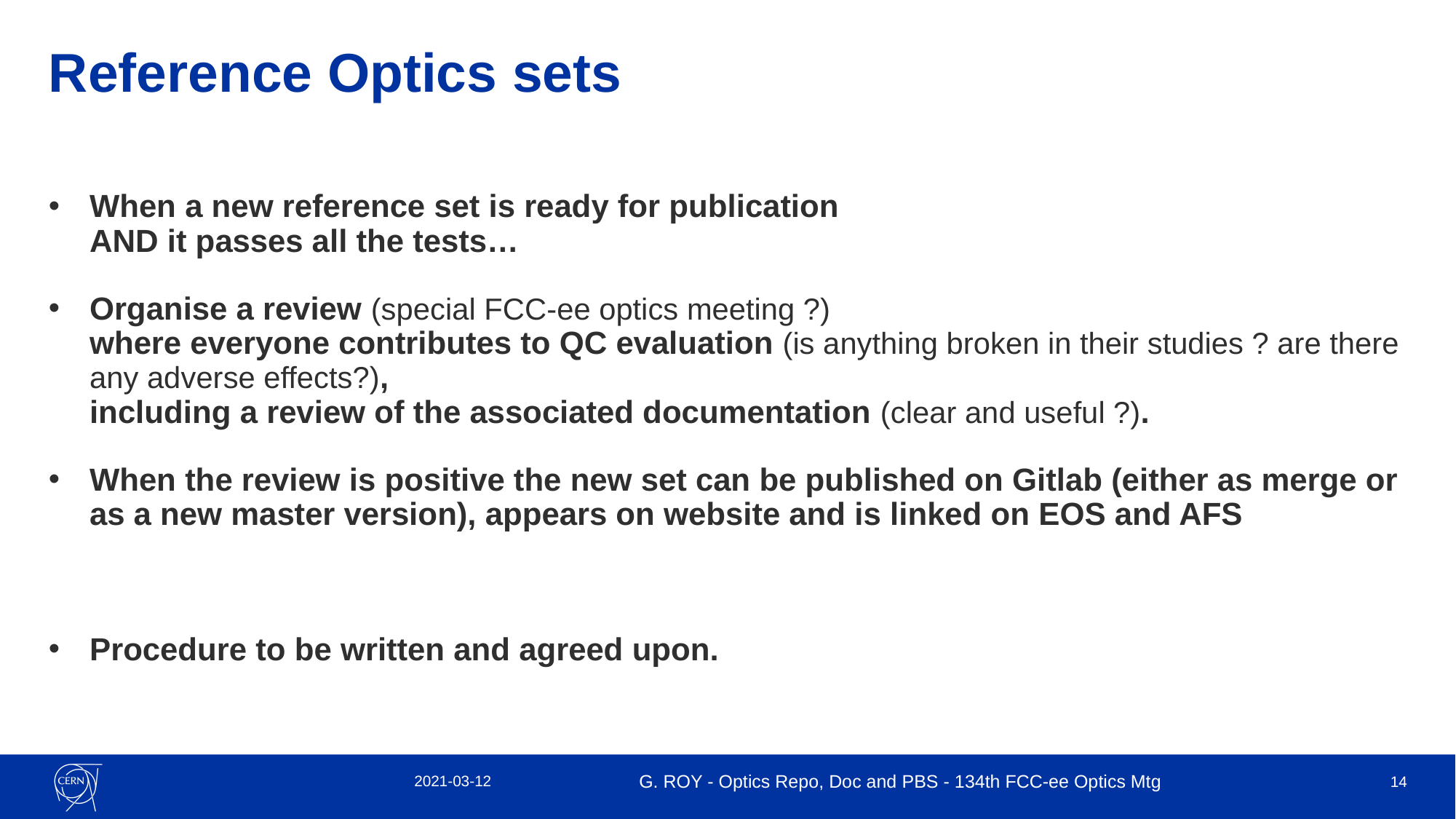

# Reference Optics sets
When a new reference set is ready for publication
AND it passes all the tests…
Organise a review (special FCC-ee optics meeting ?)
where everyone contributes to QC evaluation (is anything broken in their studies ? are there any adverse effects?),
including a review of the associated documentation (clear and useful ?).
When the review is positive the new set can be published on Gitlab (either as merge or as a new master version), appears on website and is linked on EOS and AFS

Procedure to be written and agreed upon.
2021-03-12
G. ROY - Optics Repo, Doc and PBS - 134th FCC-ee Optics Mtg
14